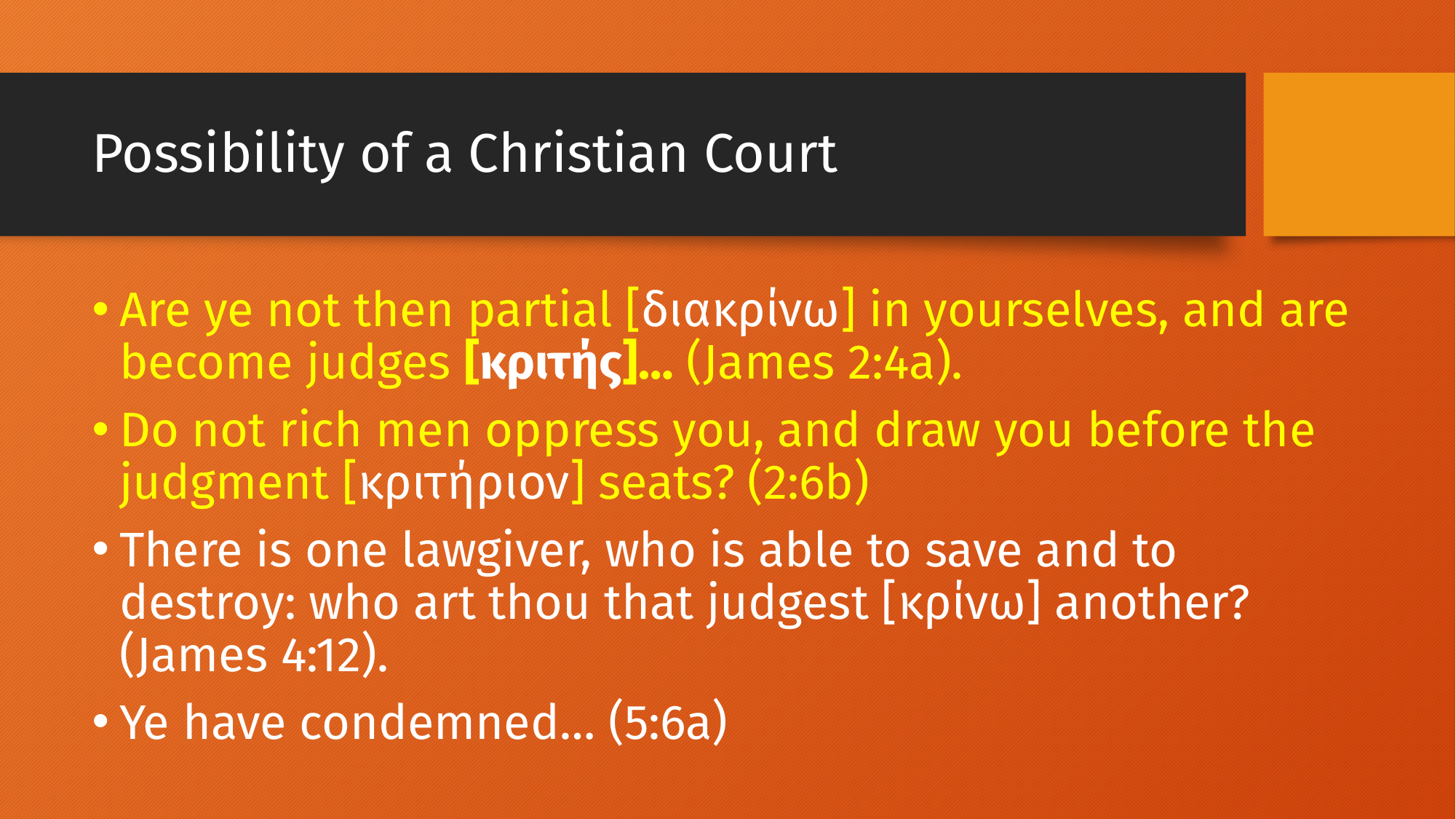

# Possibility of a Christian Court
Are ye not then partial [διακρίνω] in yourselves, and are become judges [κριτής]… (James 2:4a).
Do not rich men oppress you, and draw you before the judgment [κριτήριον] seats? (2:6b)
There is one lawgiver, who is able to save and to destroy: who art thou that judgest [κρίνω] another? (James 4:12).
Ye have condemned… (5:6a)